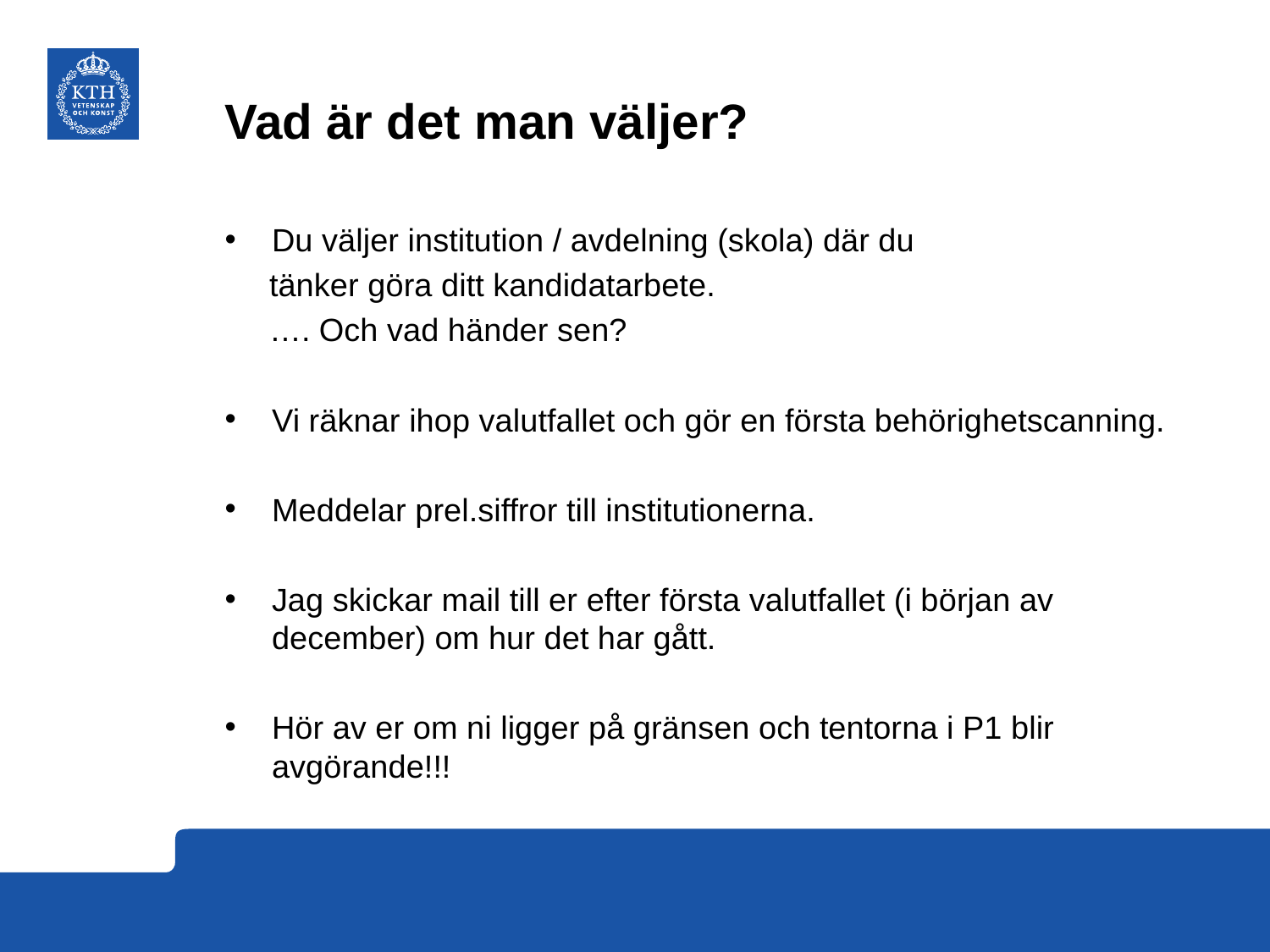

# Vad är det man väljer?
Du väljer institution / avdelning (skola) där du
     tänker göra ditt kandidatarbete.
     …. Och vad händer sen?

Vi räknar ihop valutfallet och gör en första behörighetscanning.

Meddelar prel.siffror till institutionerna.

Jag skickar mail till er efter första valutfallet (i början av december) om hur det har gått.

Hör av er om ni ligger på gränsen och tentorna i P1 blir avgörande!!!